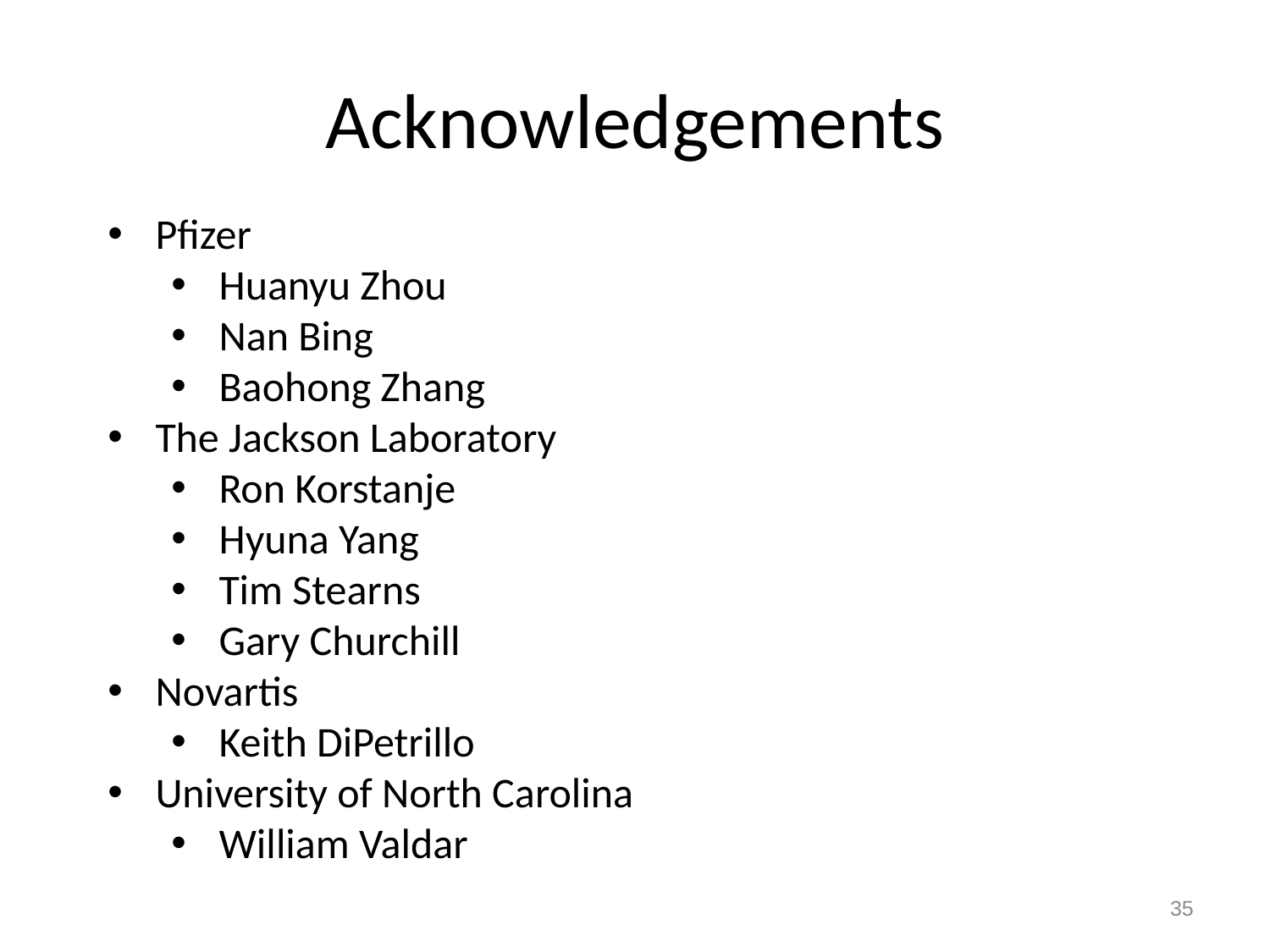

# Acknowledgements
Pfizer
Huanyu Zhou
Nan Bing
Baohong Zhang
The Jackson Laboratory
Ron Korstanje
Hyuna Yang
Tim Stearns
Gary Churchill
Novartis
Keith DiPetrillo
University of North Carolina
William Valdar
35